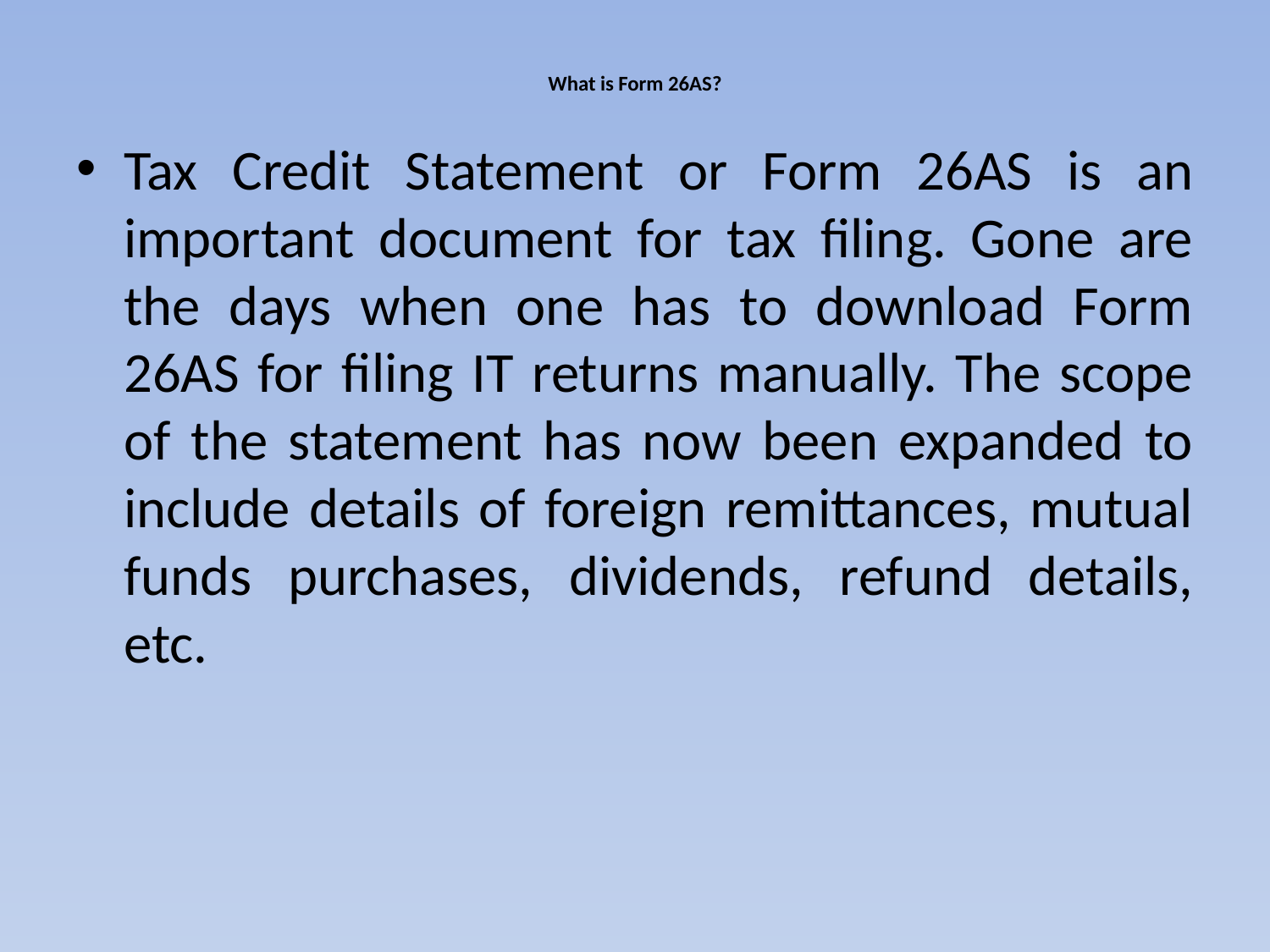

# What is Form 26AS?
Tax Credit Statement or Form 26AS is an important document for tax filing. Gone are the days when one has to download Form 26AS for filing IT returns manually. The scope of the statement has now been expanded to include details of foreign remittances, mutual funds purchases, dividends, refund details, etc.